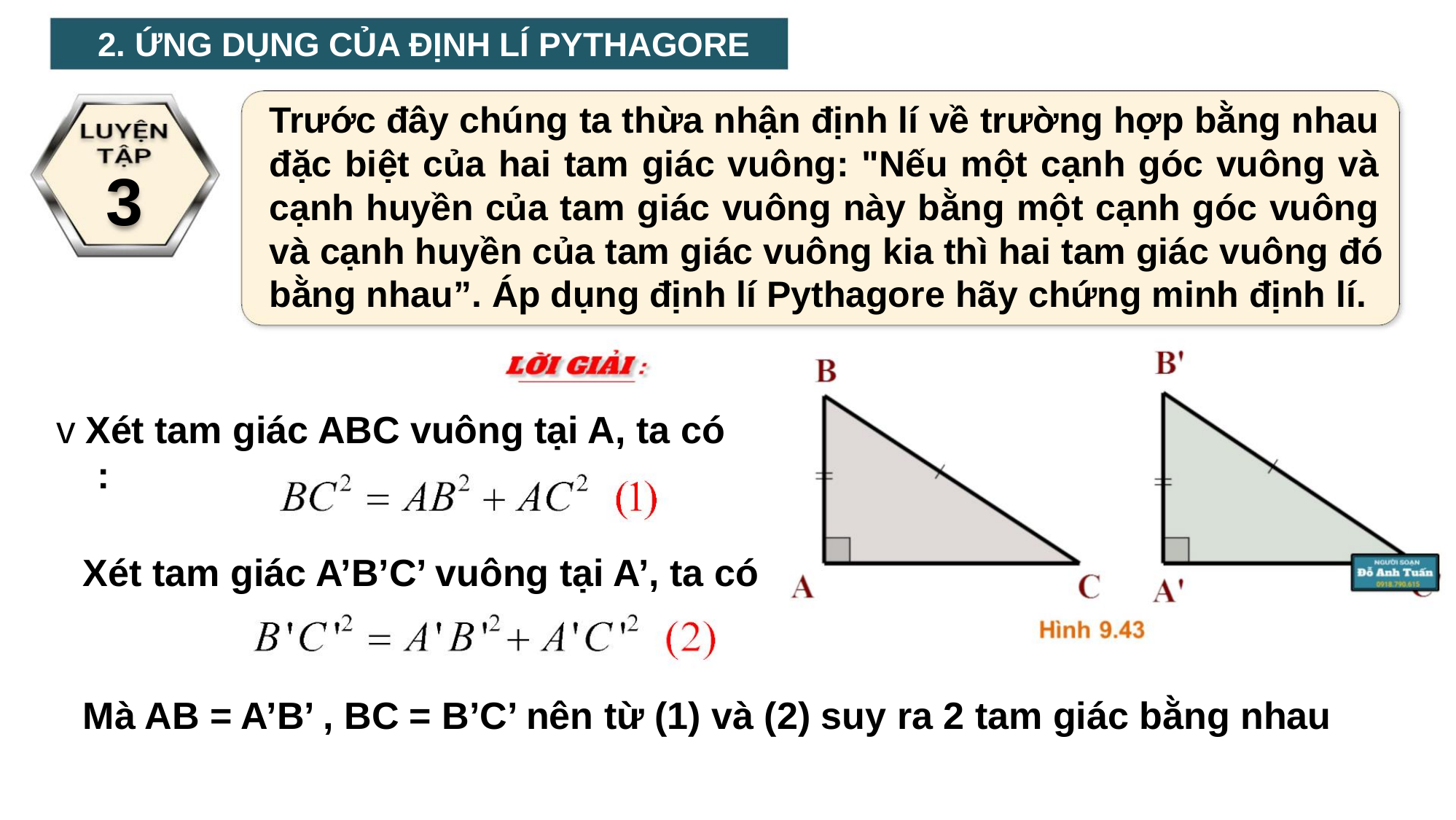

2. ỨNG DỤNG CỦA ĐỊNH LÍ PYTHAGORE
Trước đây chúng ta thừa nhận định lí về trường hợp bằng nhau
đặc biệt của hai tam giác vuông: "Nếu một cạnh góc vuông và
cạnh huyền của tam giác vuông này bằng một cạnh góc vuông
và cạnh huyền của tam giác vuông kia thì hai tam giác vuông đó
bằng nhau”. Áp dụng định lí Pythagore hãy chứng minh định lí.
3
v Xét tam giác ABC vuông tại A, ta có
:
Xét tam giác A’B’C’ vuông tại A’, ta có
Mà AB = A’B’ , BC = B’C’ nên từ (1) và (2) suy ra 2 tam giác bằng nhau